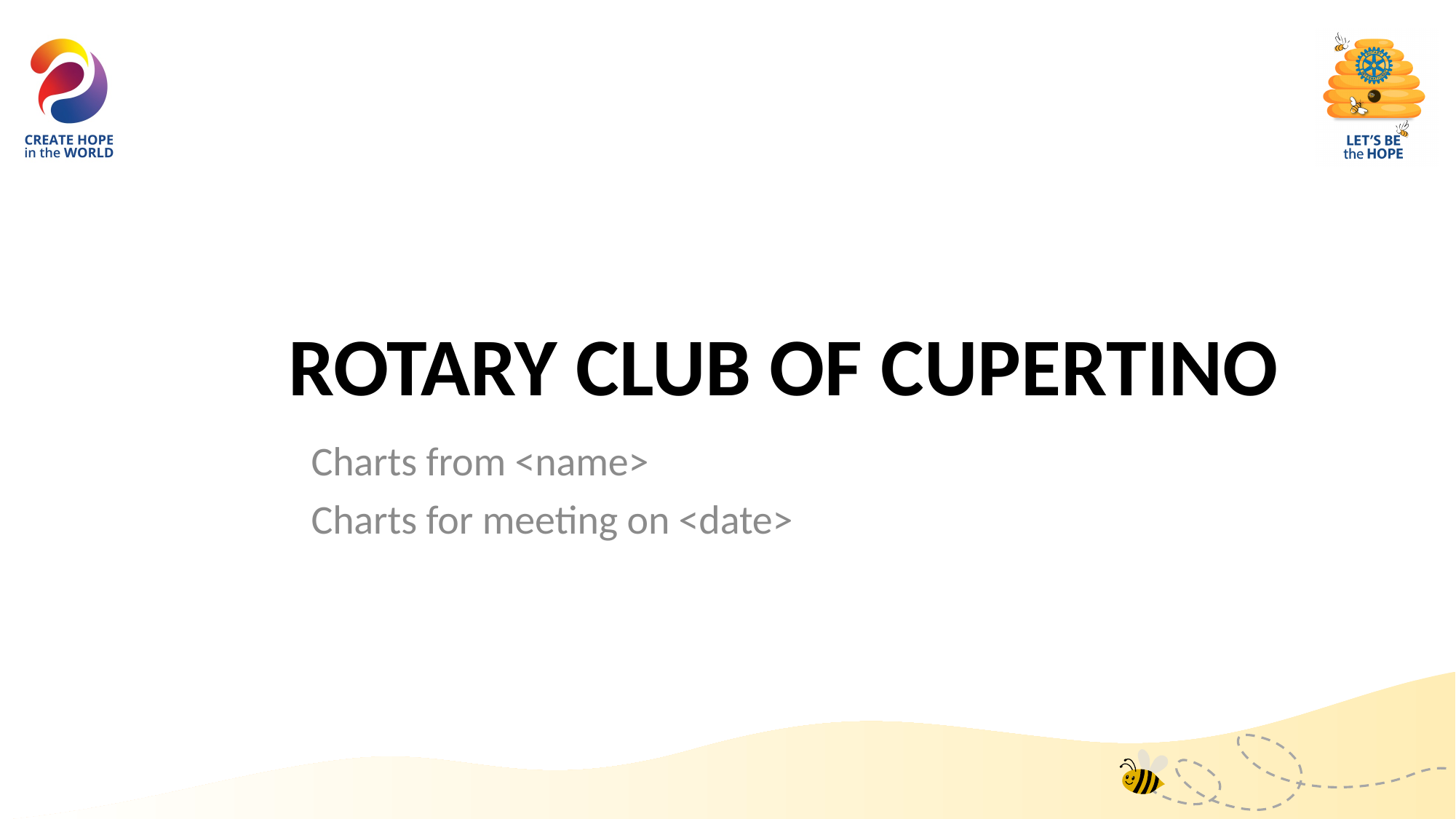

# Rotary Club of Cupertino
Charts from <name>
Charts for meeting on <date>